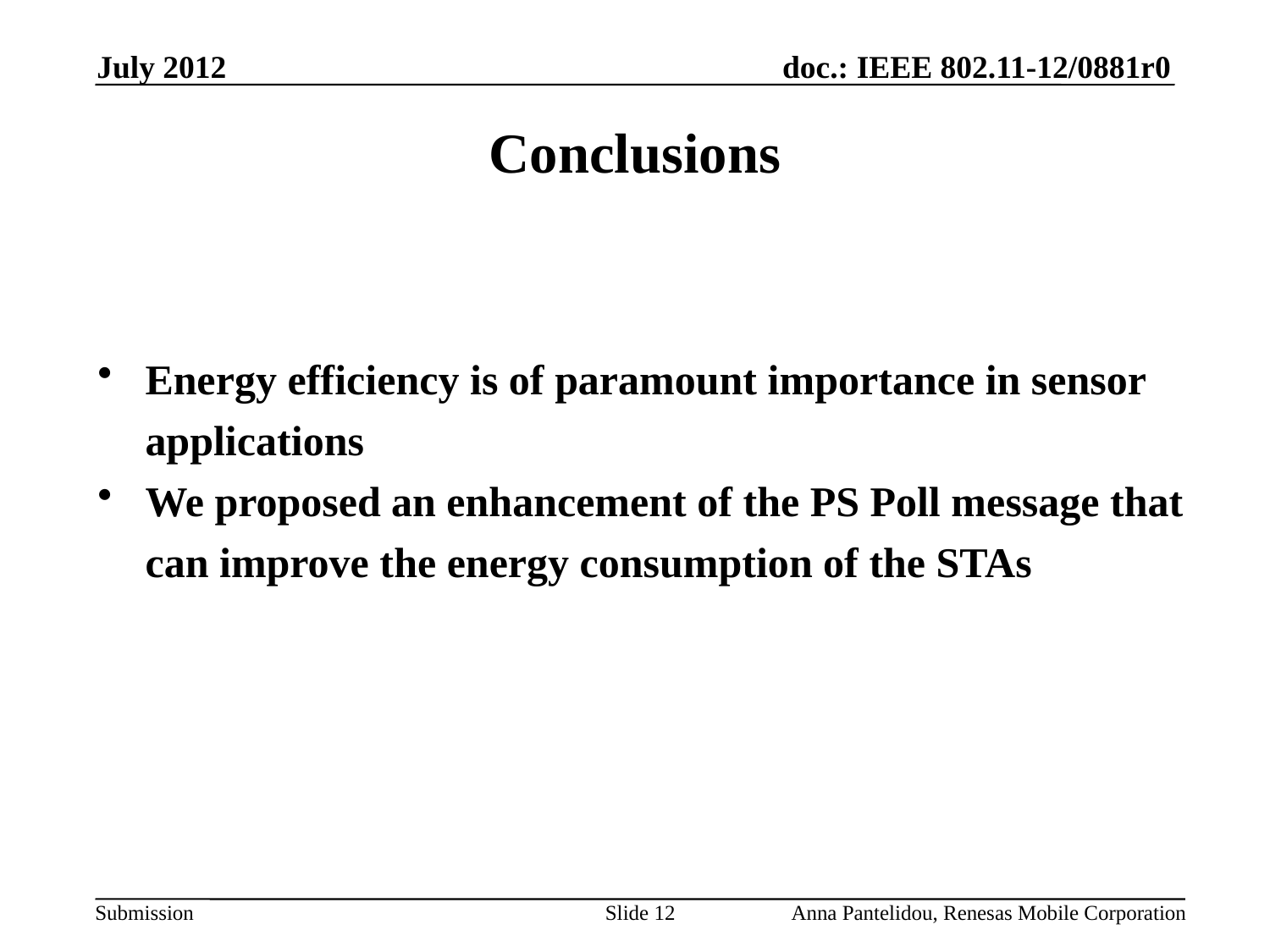

July 2012
# Conclusions
Energy efficiency is of paramount importance in sensor applications
We proposed an enhancement of the PS Poll message that can improve the energy consumption of the STAs
Slide 12
Anna Pantelidou, Renesas Mobile Corporation